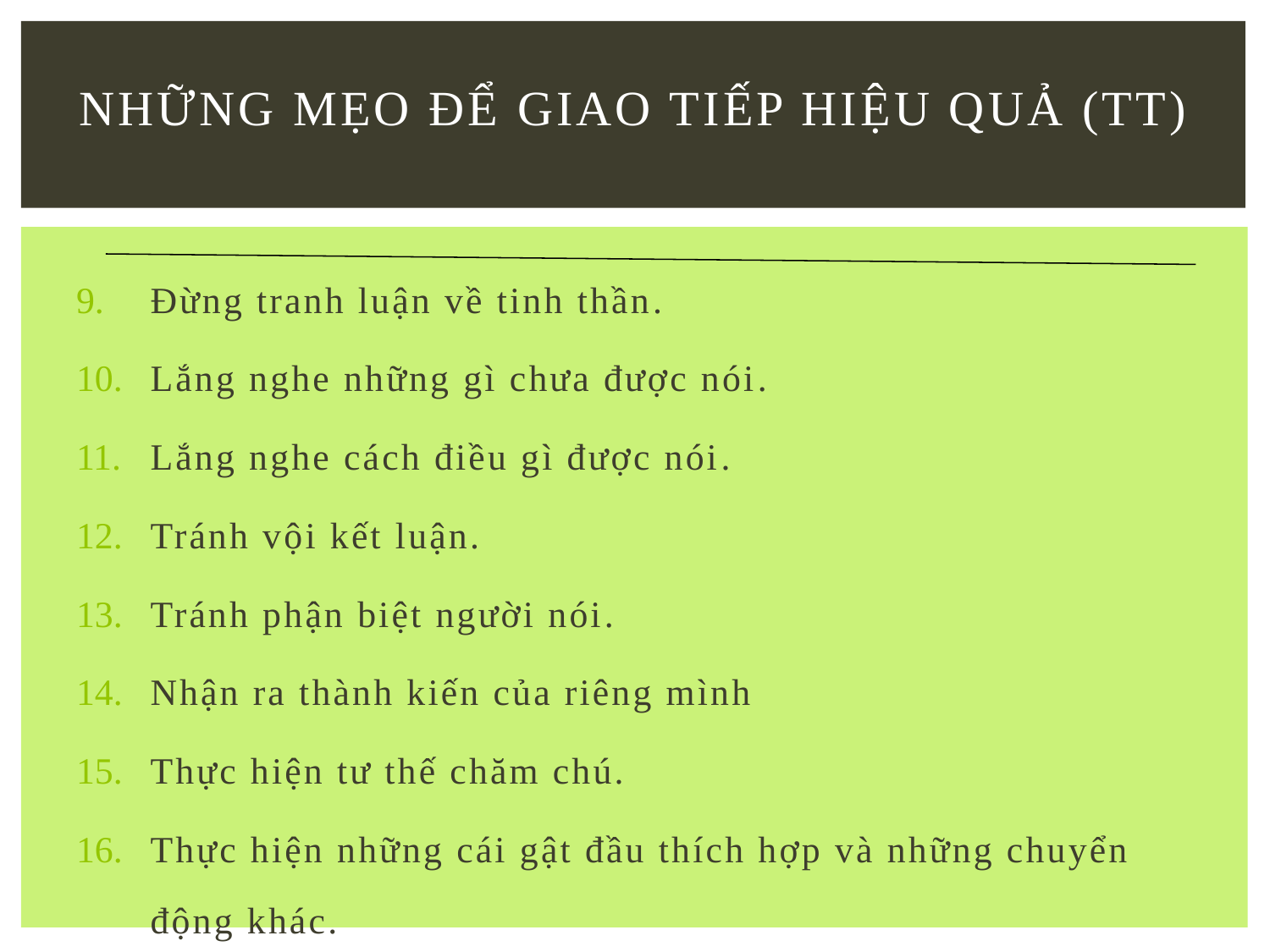

# Những mẹo để giao tiếp hiệu quả (tt)
Đừng tranh luận về tinh thần.
Lắng nghe những gì chưa được nói.
Lắng nghe cách điều gì được nói.
Tránh vội kết luận.
Tránh phận biệt người nói.
Nhận ra thành kiến của riêng mình
Thực hiện tư thế chăm chú.
Thực hiện những cái gật đầu thích hợp và những chuyển động khác.